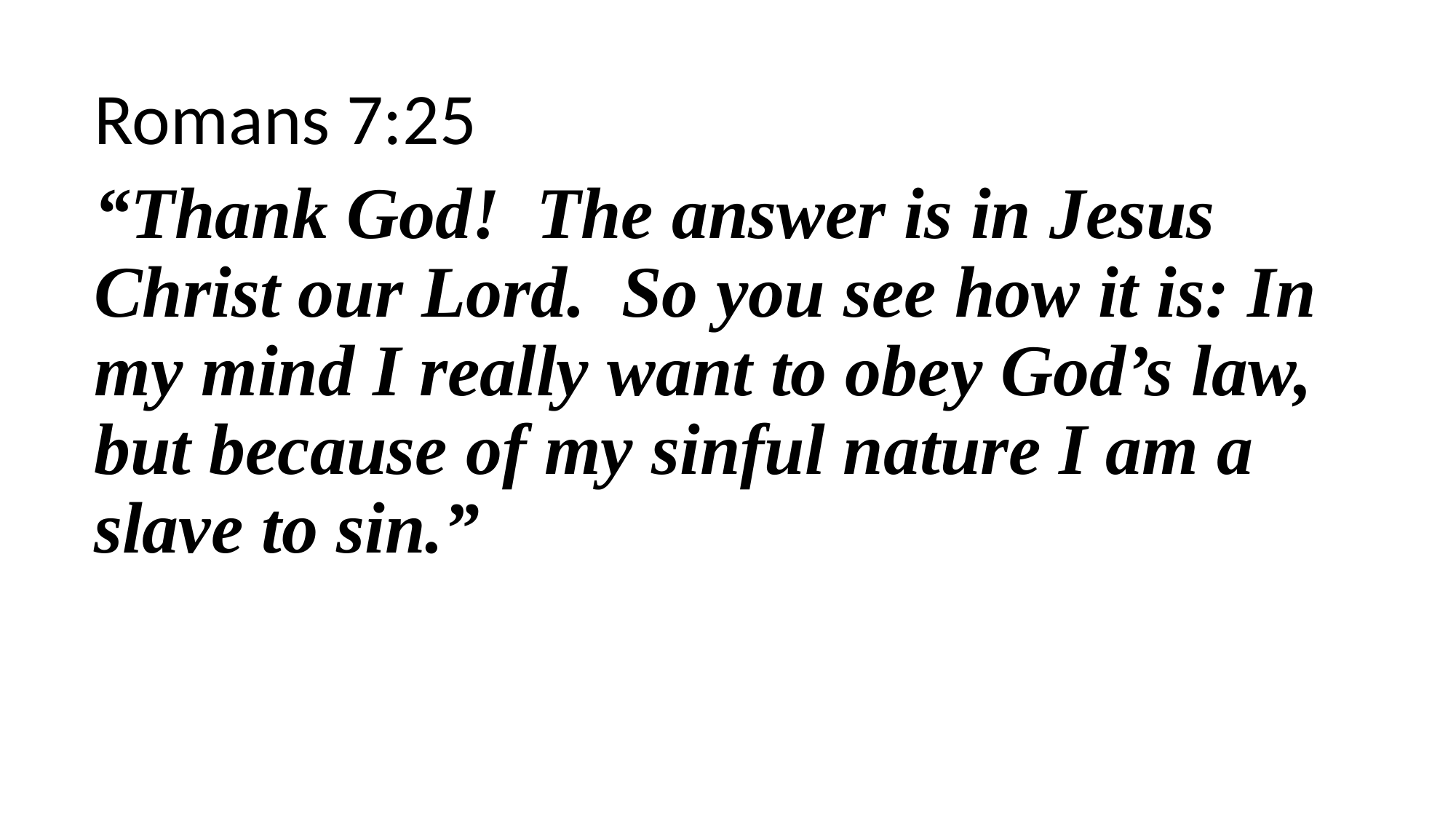

Romans 7:25
“Thank God!  The answer is in Jesus Christ our Lord.  So you see how it is: In my mind I really want to obey God’s law, but because of my sinful nature I am a slave to sin.”